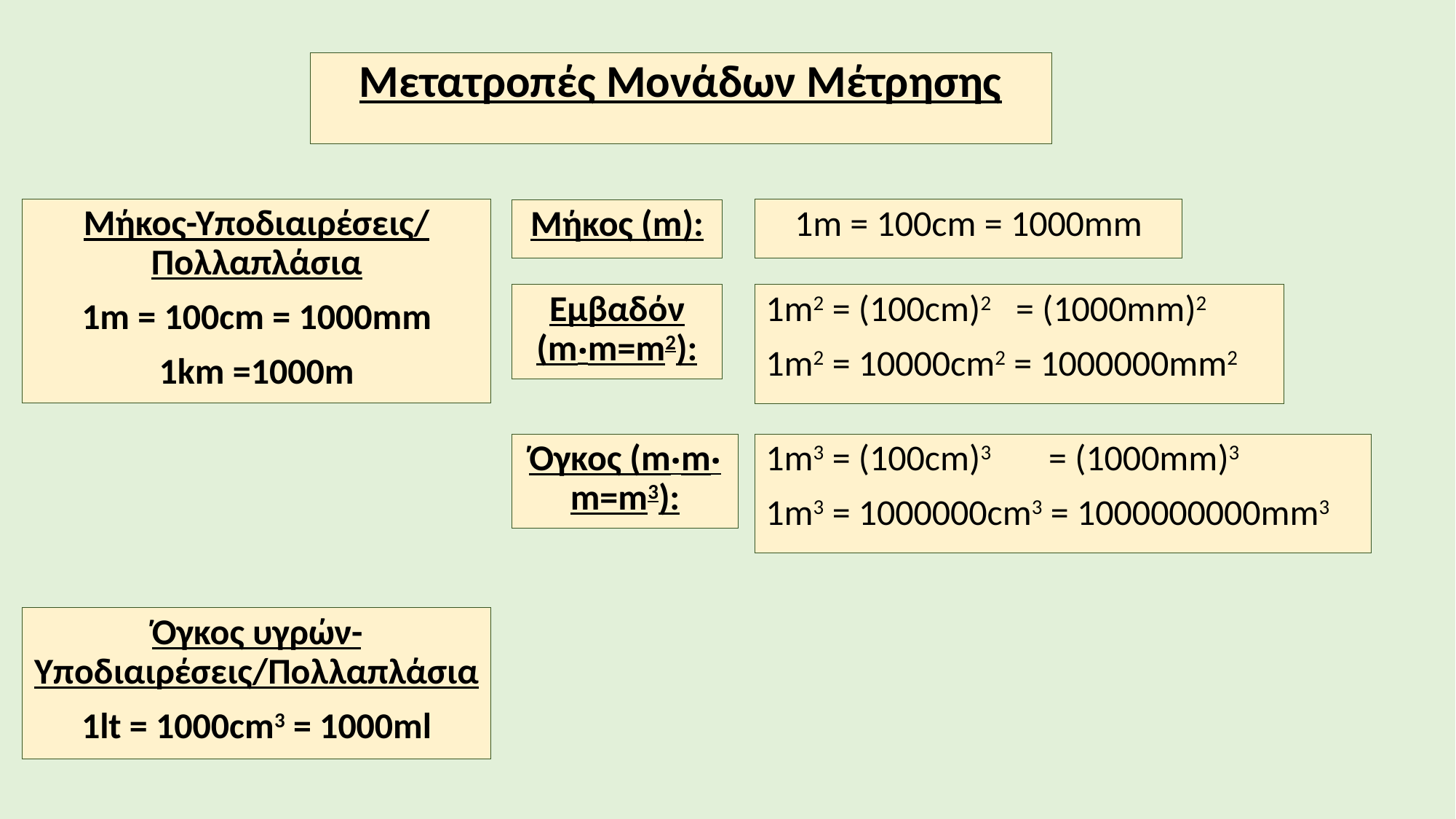

Μετατροπές Μονάδων Μέτρησης
Μήκος-Υποδιαιρέσεις/Πολλαπλάσια
1m = 100cm = 1000mm
1km =1000m
Μήκος (m):
1m = 100cm = 1000mm
Εμβαδόν (m‧m=m2):
1m2 = (100cm)2   = (1000mm)2
1m2 = 10000cm2 = 1000000mm2

Όγκος (m‧m‧m=m3):
1m3 = (100cm)3       = (1000mm)3
1m3 = 1000000cm3 = 1000000000mm3

Όγκος υγρών-Υποδιαιρέσεις/Πολλαπλάσια
1lt = 1000cm3 = 1000ml